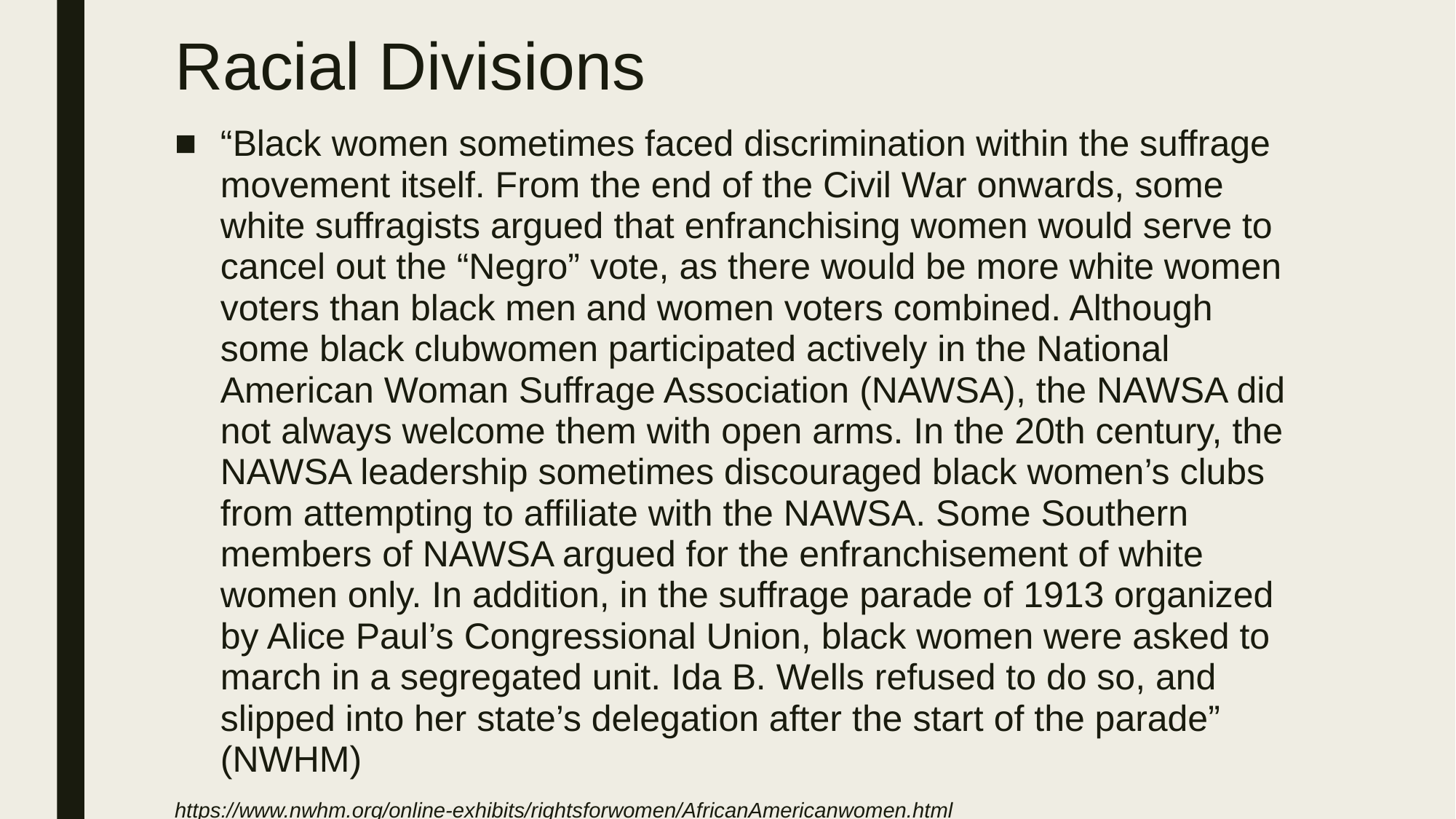

# Racial Divisions
“Black women sometimes faced discrimination within the suffrage movement itself. From the end of the Civil War onwards, some white suffragists argued that enfranchising women would serve to cancel out the “Negro” vote, as there would be more white women voters than black men and women voters combined. Although some black clubwomen participated actively in the National American Woman Suffrage Association (NAWSA), the NAWSA did not always welcome them with open arms. In the 20th century, the NAWSA leadership sometimes discouraged black women’s clubs from attempting to affiliate with the NAWSA. Some Southern members of NAWSA argued for the enfranchisement of white women only. In addition, in the suffrage parade of 1913 organized by Alice Paul’s Congressional Union, black women were asked to march in a segregated unit. Ida B. Wells refused to do so, and slipped into her state’s delegation after the start of the parade” (NWHM)
https://www.nwhm.org/online-exhibits/rightsforwomen/AfricanAmericanwomen.html